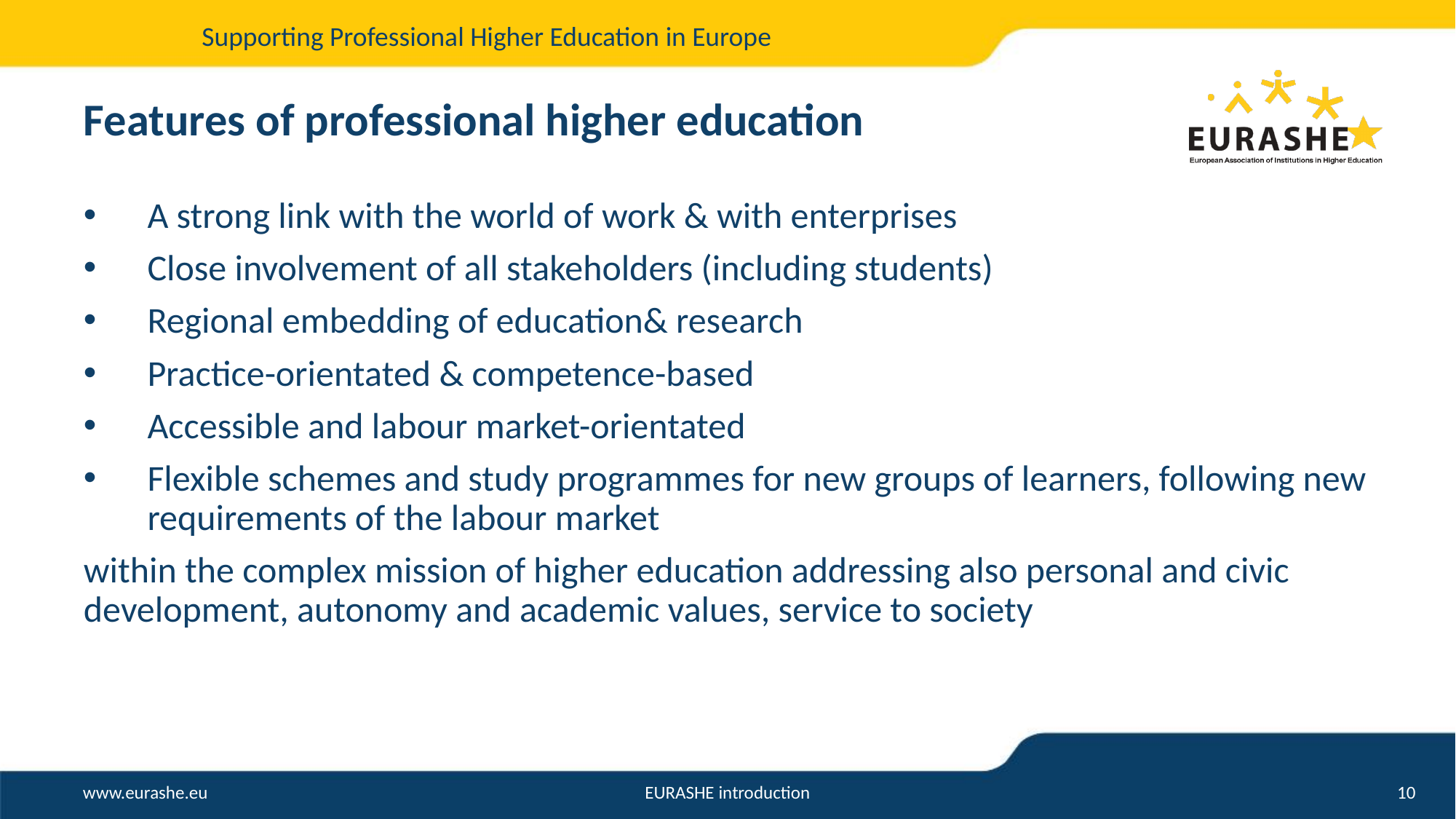

# Features of professional higher education
A strong link with the world of work & with enterprises
Close involvement of all stakeholders (including students)
Regional embedding of education& research
Practice-orientated & competence-based
Accessible and labour market-orientated
Flexible schemes and study programmes for new groups of learners, following new requirements of the labour market
within the complex mission of higher education addressing also personal and civic development, autonomy and academic values, service to society
EURASHE introduction
10